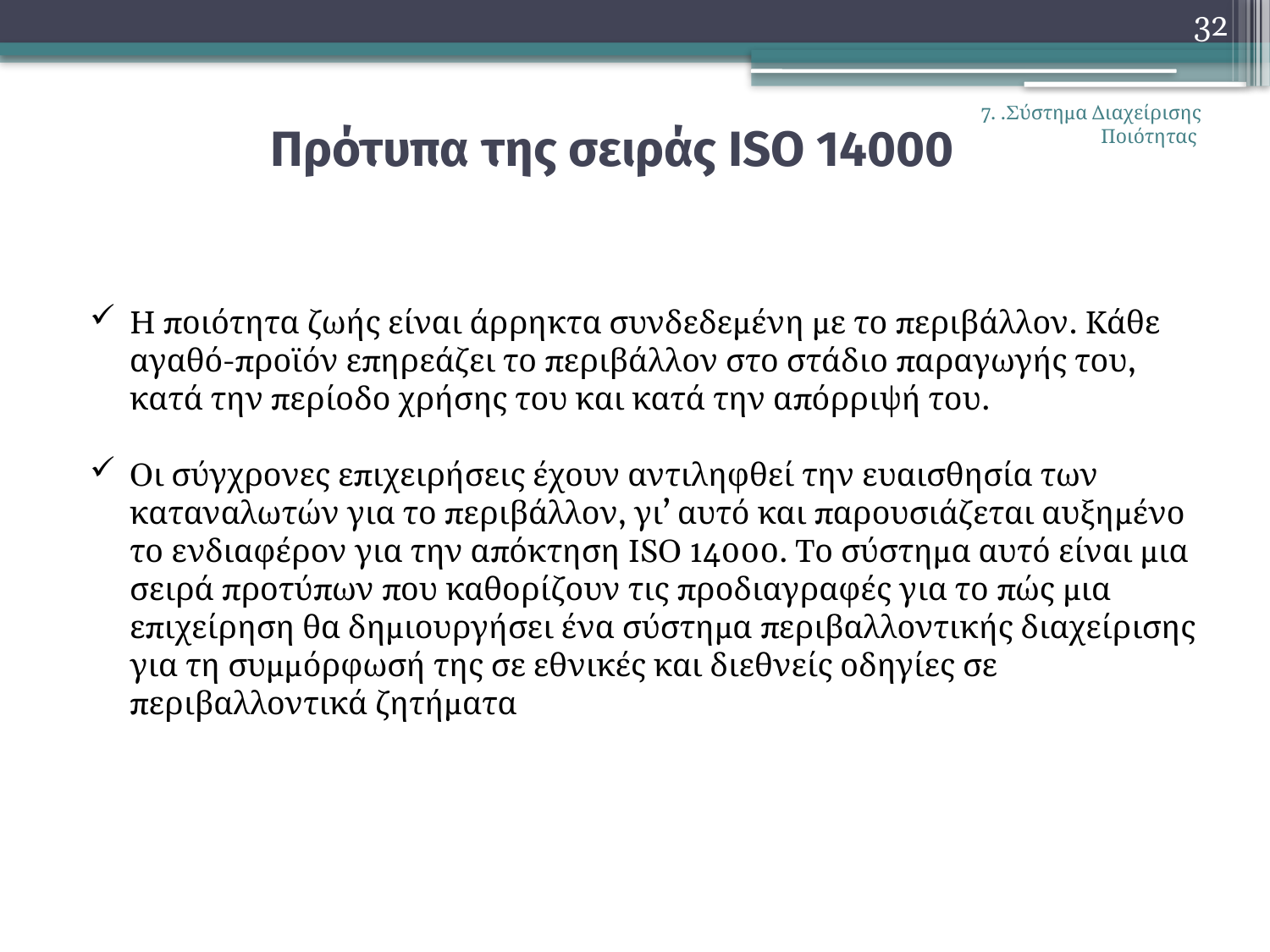

32
# Πρότυπα της σειράς ISO 14000
7. .Σύστημα Διαχείρισης Ποιότητας
Η ποιότητα ζωής είναι άρρηκτα συνδεδεμένη με το περιβάλλον. Κάθε αγαθό-προϊόν επηρεάζει το περιβάλλον στο στάδιο παραγωγής του, κατά την περίοδο χρήσης του και κατά την απόρριψή του.

Οι σύγχρονες επιχειρήσεις έχουν αντιληφθεί την ευαισθησία των καταναλωτών για το περιβάλλον, γι’ αυτό και παρουσιάζεται αυξημένο το ενδιαφέρον για την απόκτηση ISO 14000. Το σύστημα αυτό είναι μια σειρά προτύπων που καθορίζουν τις προδιαγραφές για το πώς μια επιχείρηση θα δημιουργήσει ένα σύστημα περιβαλλοντικής διαχείρισης για τη συμμόρφωσή της σε εθνικές και διεθνείς οδηγίες σε περιβαλλοντικά ζητήματα